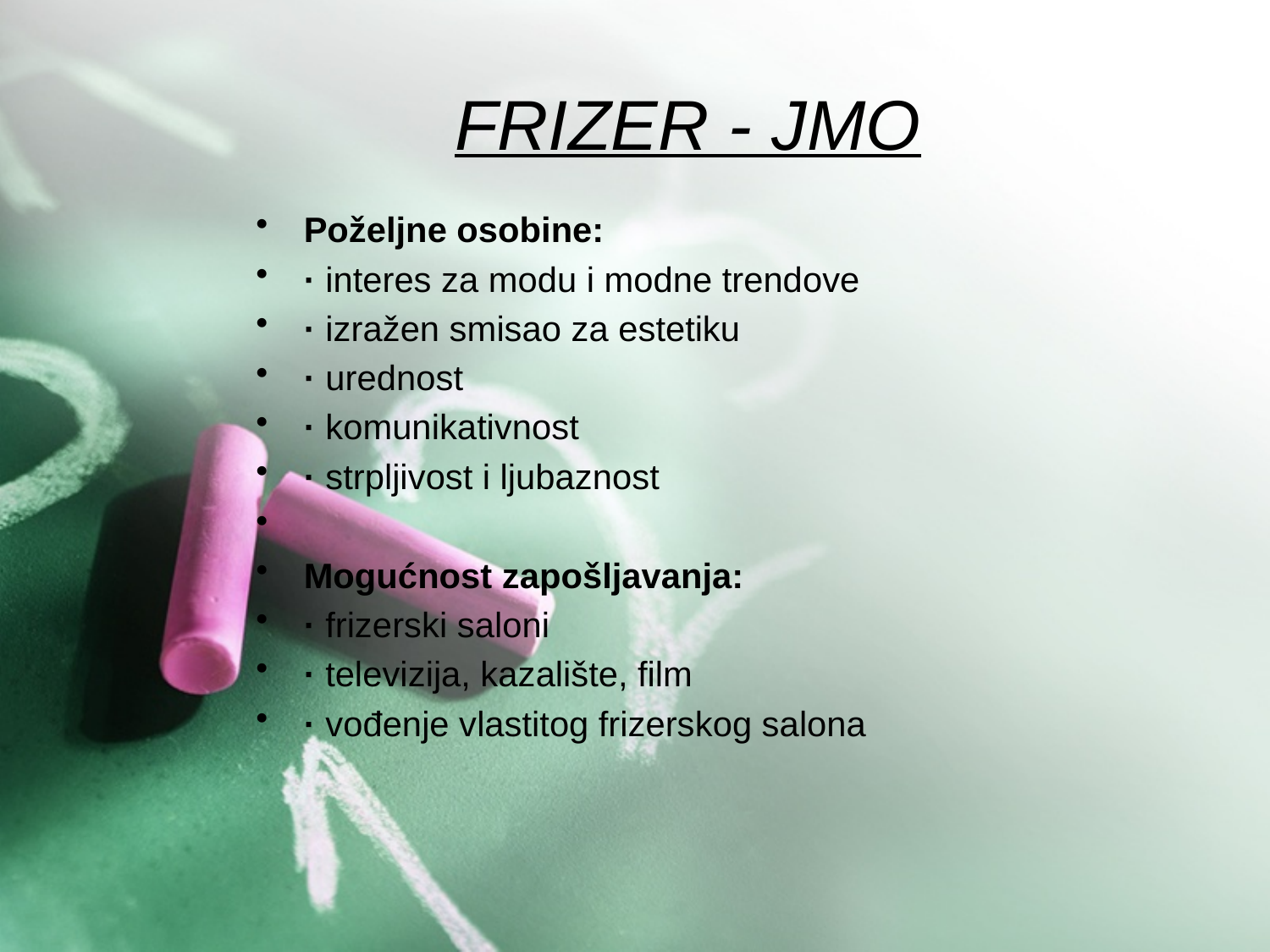

# FRIZER - JMO
Poželjne osobine:
· interes za modu i modne trendove
· izražen smisao za estetiku
· urednost
· komunikativnost
· strpljivost i ljubaznost

Mogućnost zapošljavanja:
· frizerski saloni
· televizija, kazalište, film
· vođenje vlastitog frizerskog salona